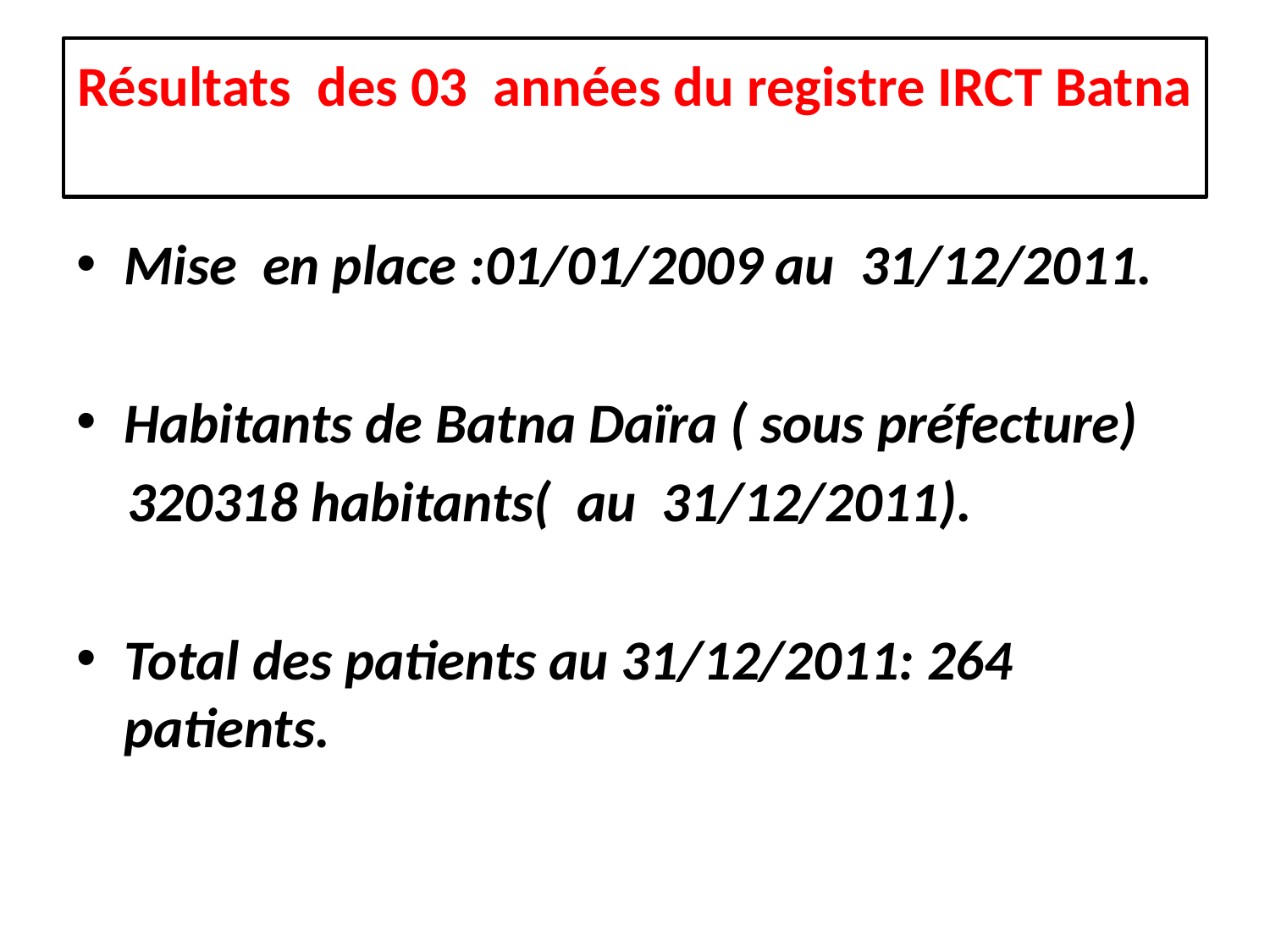

# Résultats  des 03  années du registre IRCT Batna
Mise  en place :01/01/2009 au  31/12/2011.

Habitants de Batna Daïra ( sous préfecture)
    320318 habitants(  au  31/12/2011).

Total des patients au 31/12/2011: 264 patients.